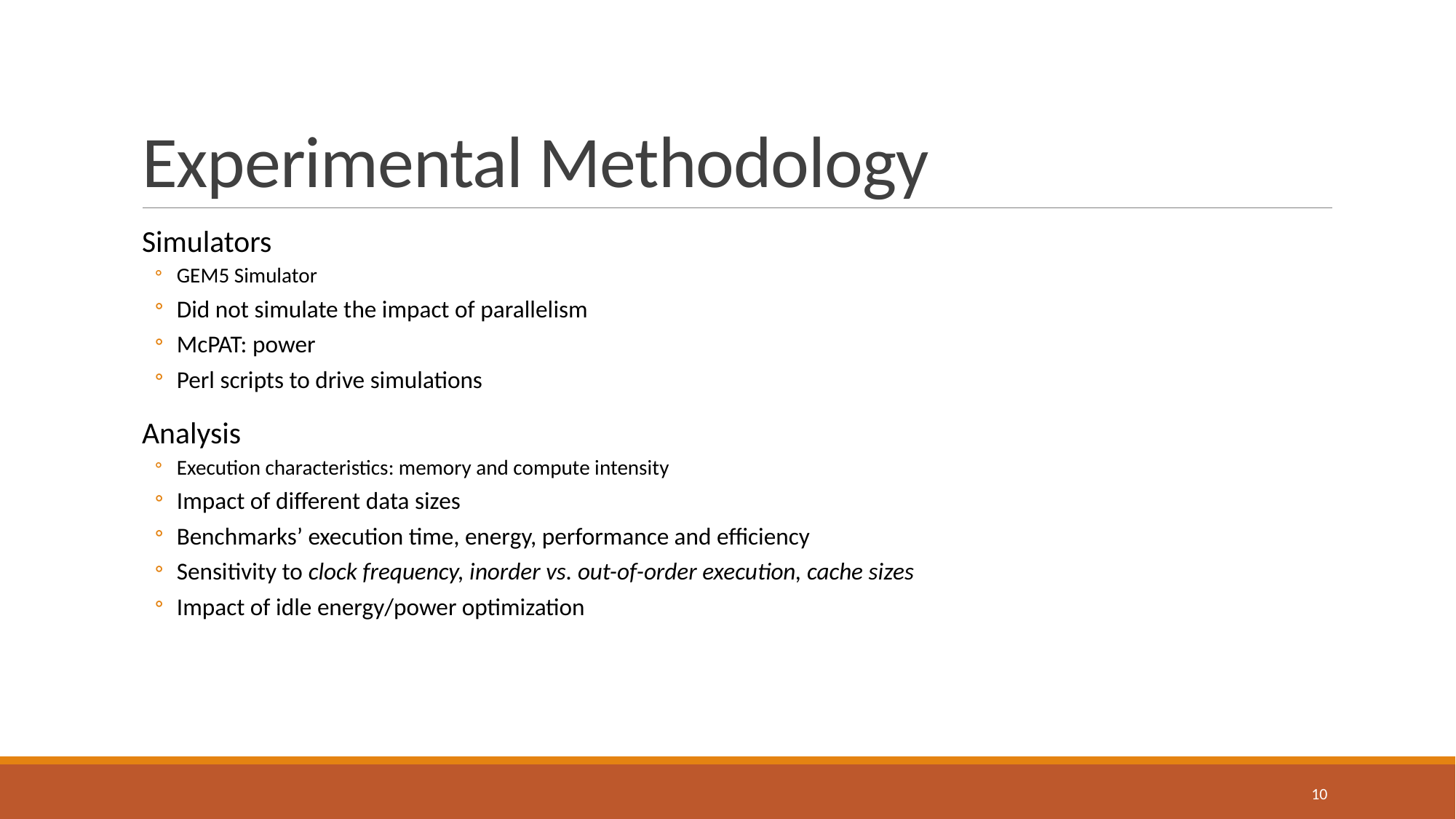

# Experimental Methodology
Simulators
GEM5 Simulator
Did not simulate the impact of parallelism
McPAT: power
Perl scripts to drive simulations
Analysis
Execution characteristics: memory and compute intensity
Impact of different data sizes
Benchmarks’ execution time, energy, performance and efficiency
Sensitivity to clock frequency, inorder vs. out-of-order execution, cache sizes
Impact of idle energy/power optimization
10